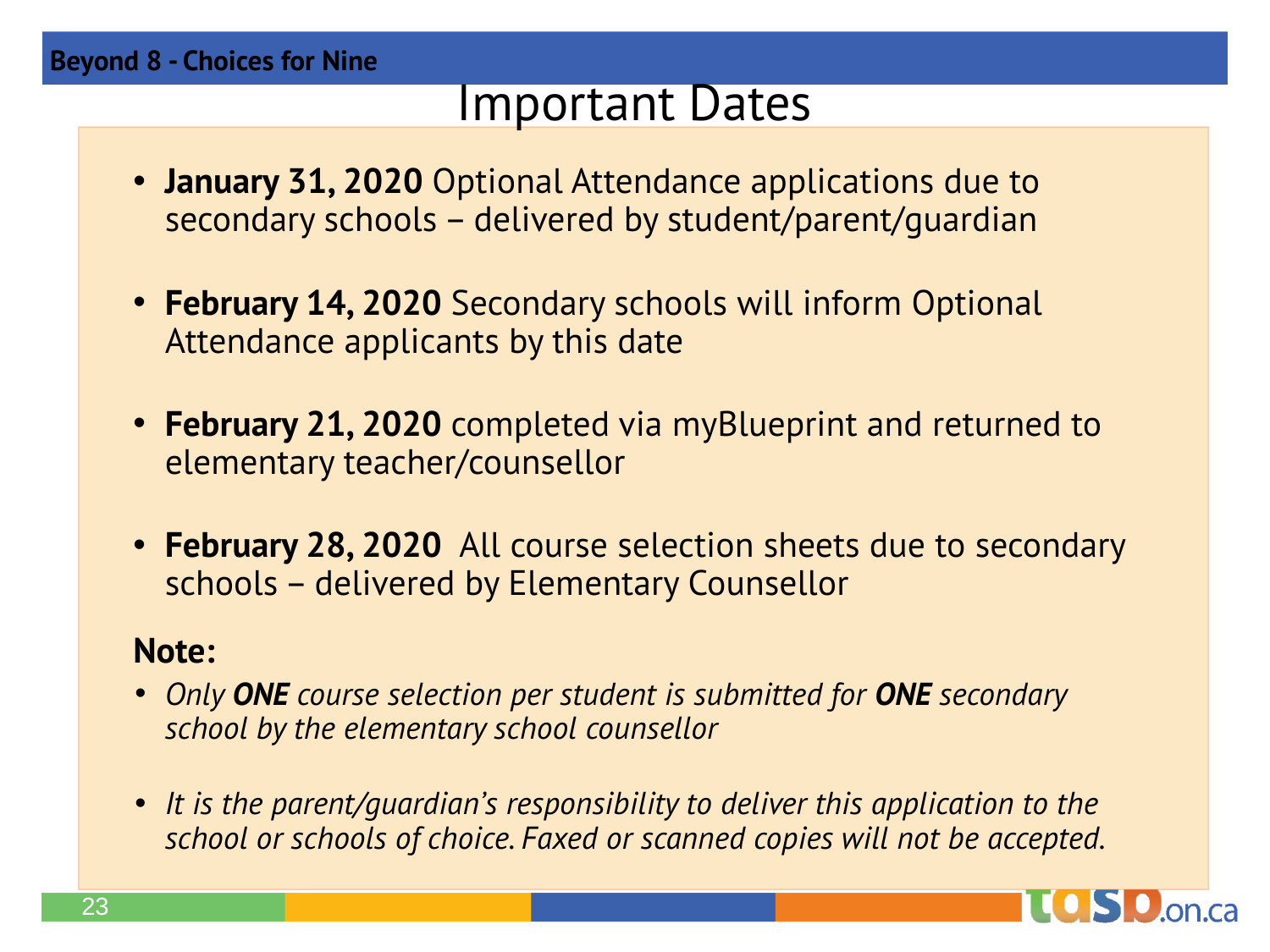

# Important Dates
Beyond 8 - Choices for Nine

January 31, 2020 Optional Attendance applications due to secondary schools – delivered by student/parent/guardian
February 14, 2020 Secondary schools will inform Optional Attendance applicants by this date
February 21, 2020 completed via myBlueprint and returned to elementary teacher/counsellor
February 28, 2020  All course selection sheets due to secondary schools – delivered by Elementary Counsellor

Note:
Only ONE course selection per student is submitted for ONE secondary school by the elementary school counsellor
It is the parent/guardian’s responsibility to deliver this application to the school or schools of choice. Faxed or scanned copies will not be accepted.

23